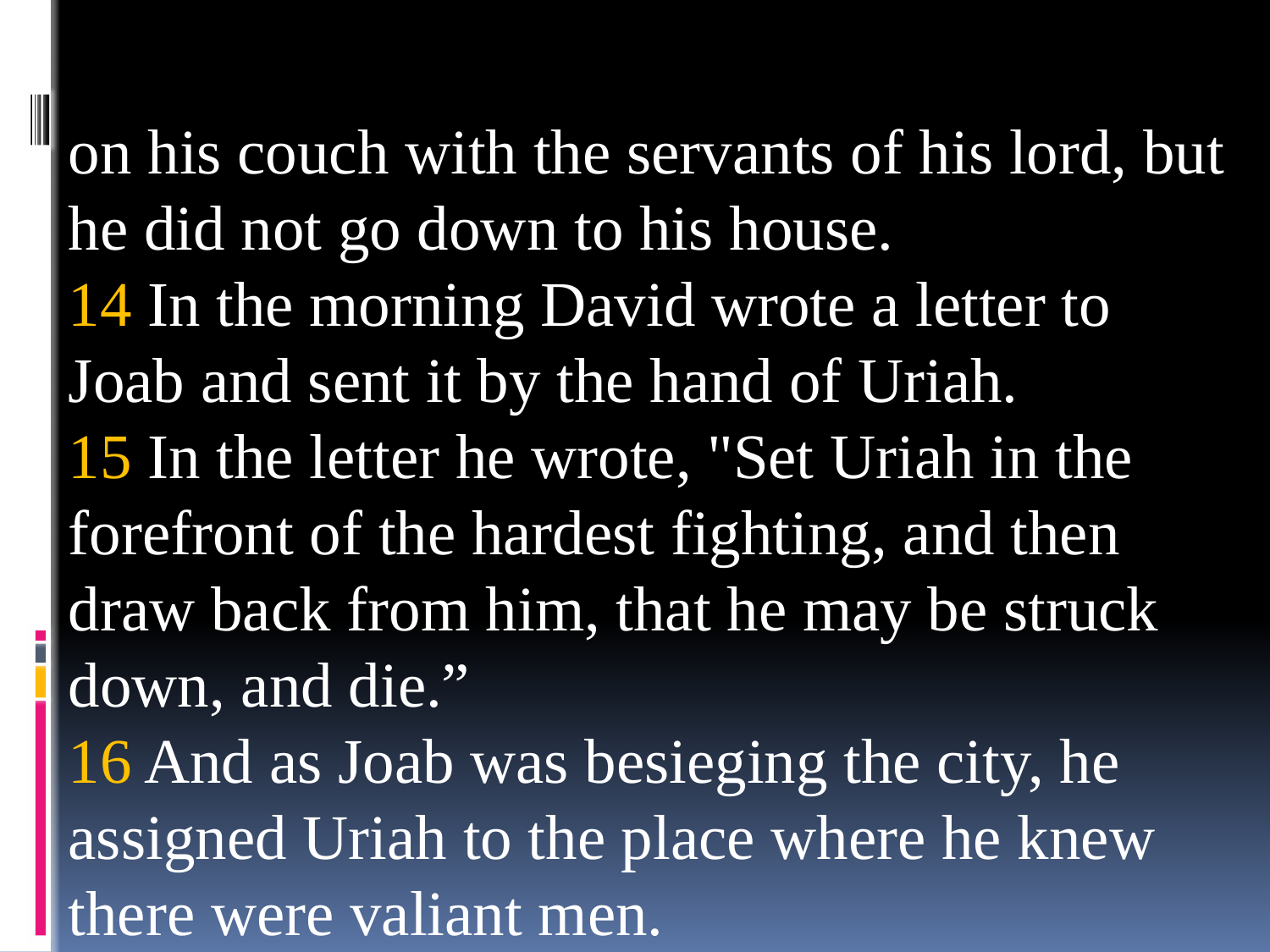

on his couch with the servants of his lord, but he did not go down to his house.
14 In the morning David wrote a letter to Joab and sent it by the hand of Uriah.
15 In the letter he wrote, "Set Uriah in the forefront of the hardest fighting, and then draw back from him, that he may be struck down, and die.”
16 And as Joab was besieging the city, he assigned Uriah to the place where he knew there were valiant men.